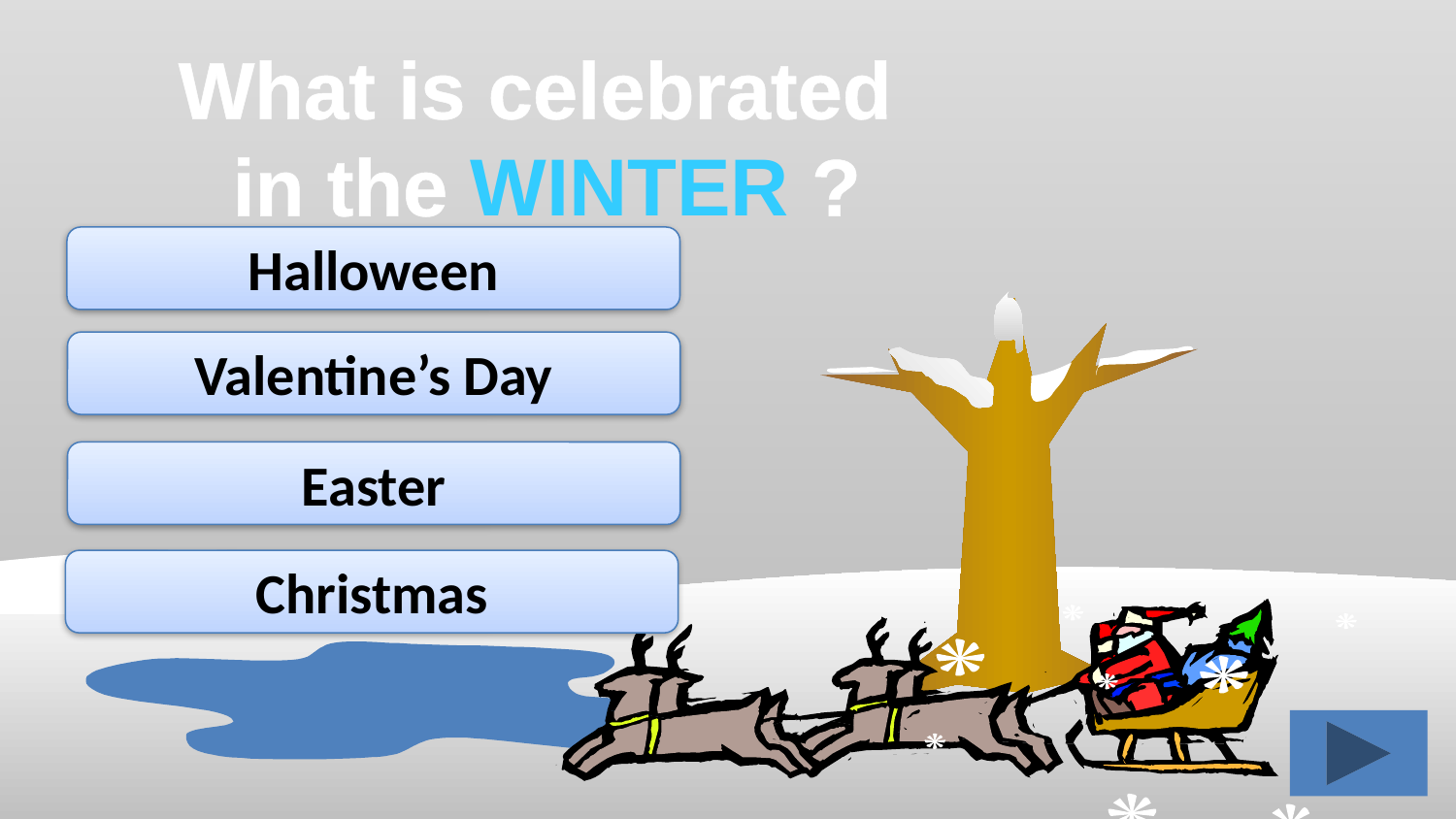

What is celebrated
in the WINTER ?
Halloween

Valentine’s Day

Easter

Christmas